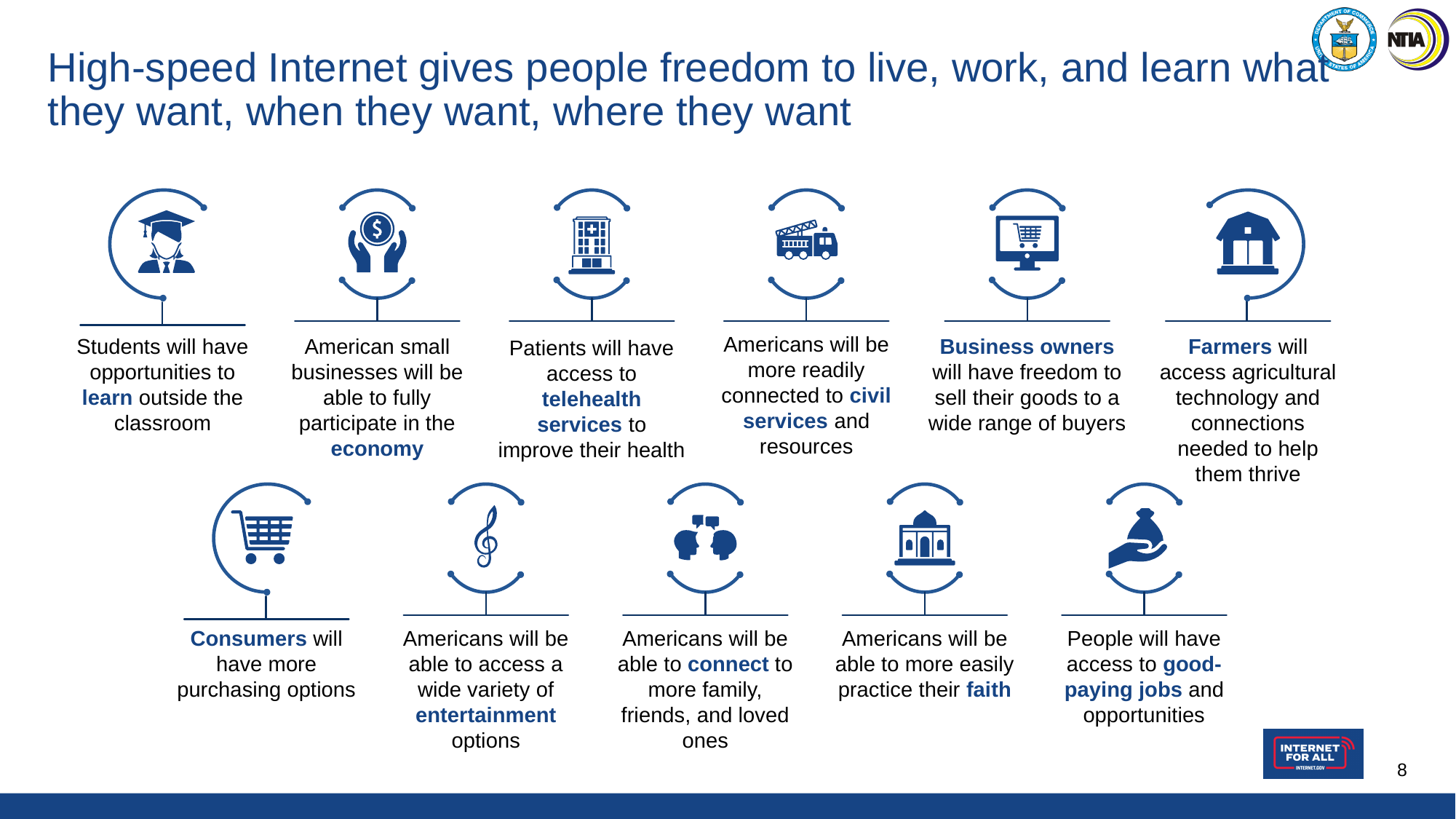

# High-speed Internet gives people freedom to live, work, and learn what they want, when they want, where they want

Students will have opportunities to learn outside the classroom

American small businesses will be able to fully participate in the economy

Patients will have access to telehealth services to improve their health

Americans will be more readily connected to civil services and resources

Business owners will have freedom to sell their goods to a wide range of buyers

Farmers will access agricultural technology and connections needed to help them thrive

Consumers will have more purchasing options

Americans will be able to access a wide variety of entertainment options

Americans will be able to connect to more family, friends, and loved ones

Americans will be able to more easily practice their faith

People will have access to good-paying jobs and opportunities